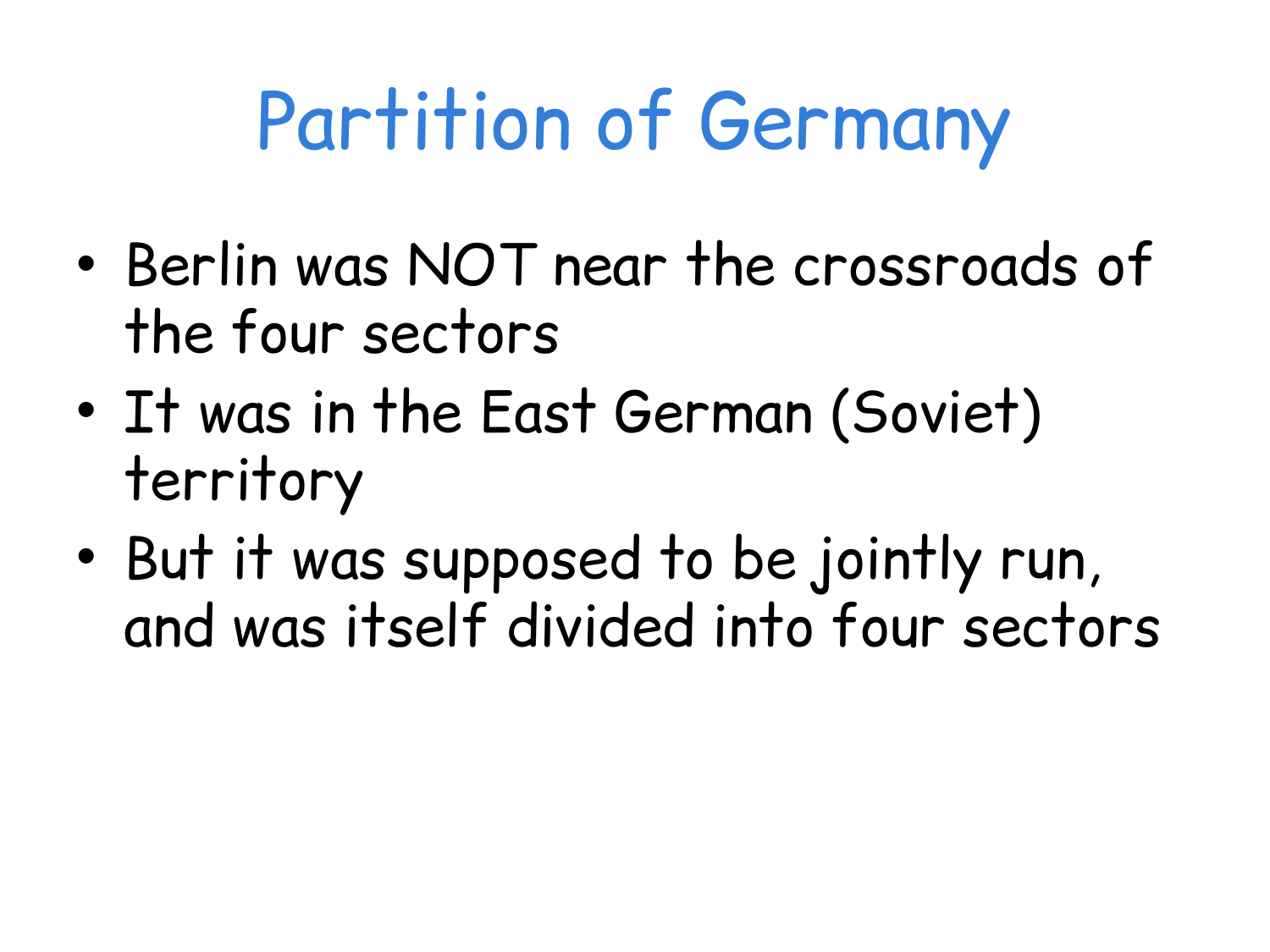

# Partition of Germany
Berlin was NOT near the crossroads of the four sectors
It was in the East German (Soviet) territory
But it was supposed to be jointly run, and was itself divided into four sectors